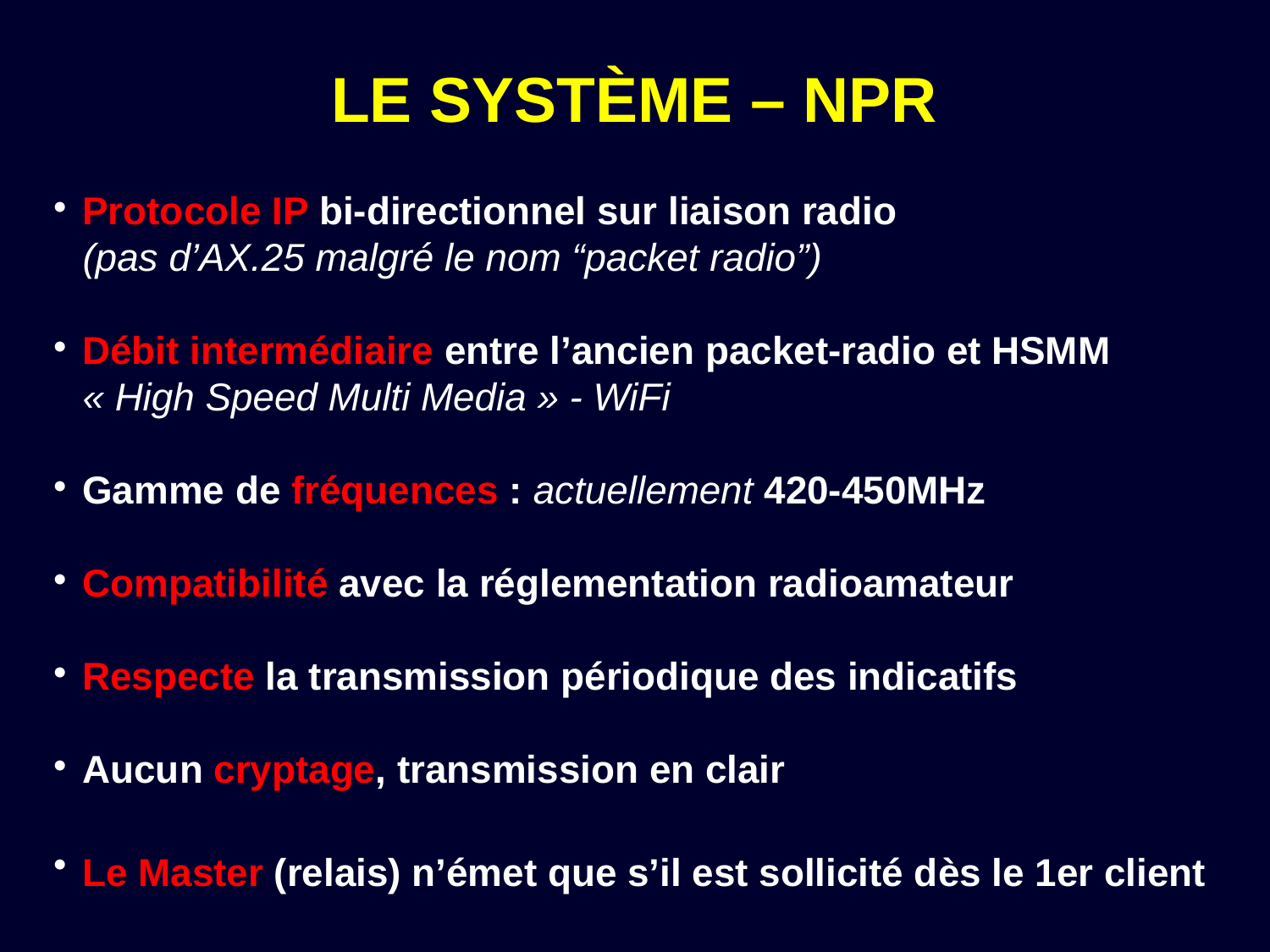

LE SYSTÈME – NPR
Protocole IP bi-directionnel sur liaison radio
(pas d’AX.25 malgré le nom “packet radio”)
Débit intermédiaire entre l’ancien packet-radio et HSMM
« High Speed Multi Media » - WiFi
Gamme de fréquences : actuellement 420-450MHz
Compatibilité avec la réglementation radioamateur
Respecte la transmission périodique des indicatifs
Aucun cryptage, transmission en clair
Le Master (relais) n’émet que s’il est sollicité dès le 1er client